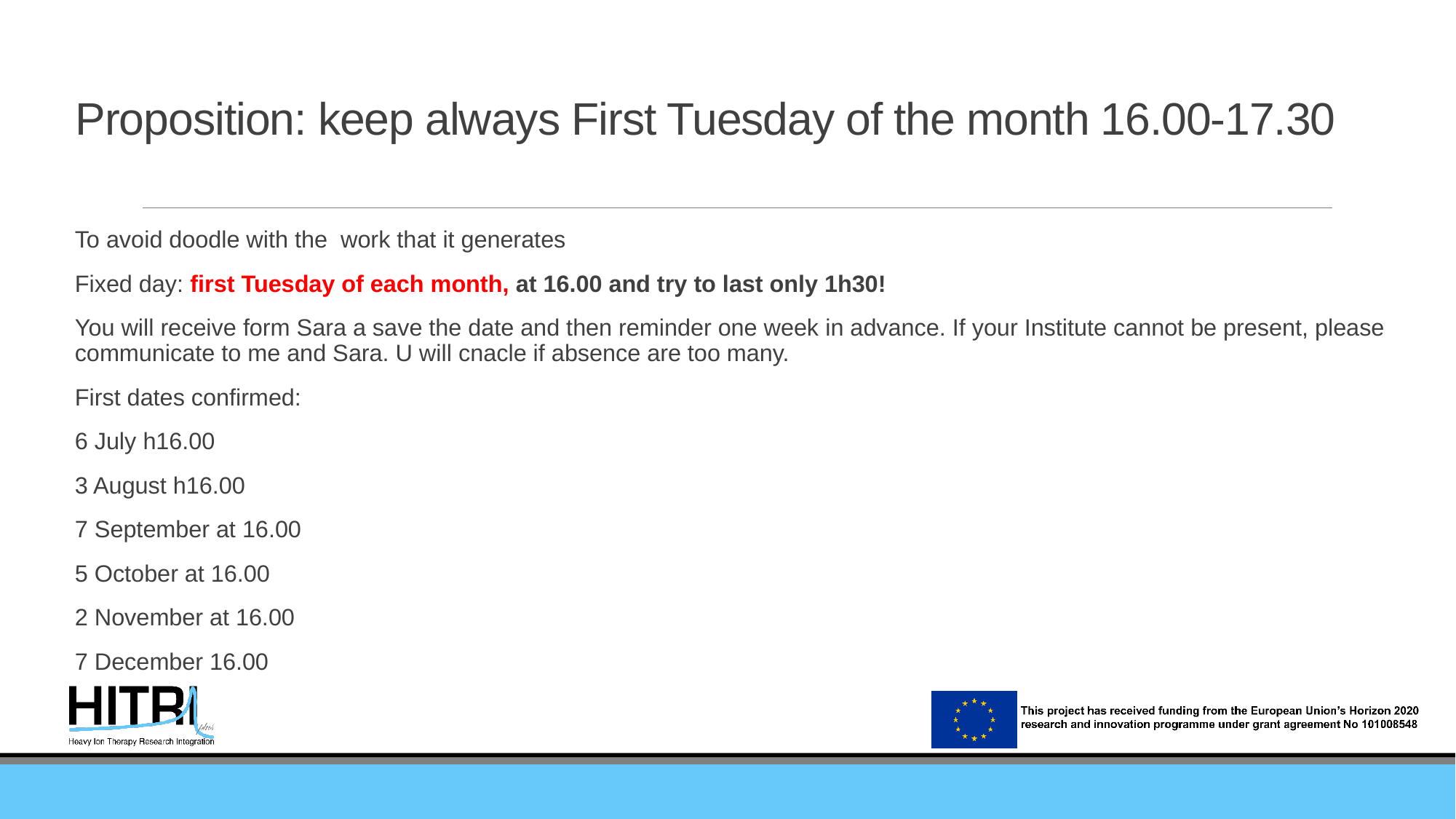

# Proposition: keep always First Tuesday of the month 16.00-17.30
To avoid doodle with the  work that it generates
Fixed day: first Tuesday of each month, at 16.00 and try to last only 1h30!
You will receive form Sara a save the date and then reminder one week in advance. If your Institute cannot be present, please communicate to me and Sara. U will cnacle if absence are too many.
First dates confirmed:
6 July h16.00
3 August h16.00
7 September at 16.00
5 October at 16.00
2 November at 16.00
7 December 16.00